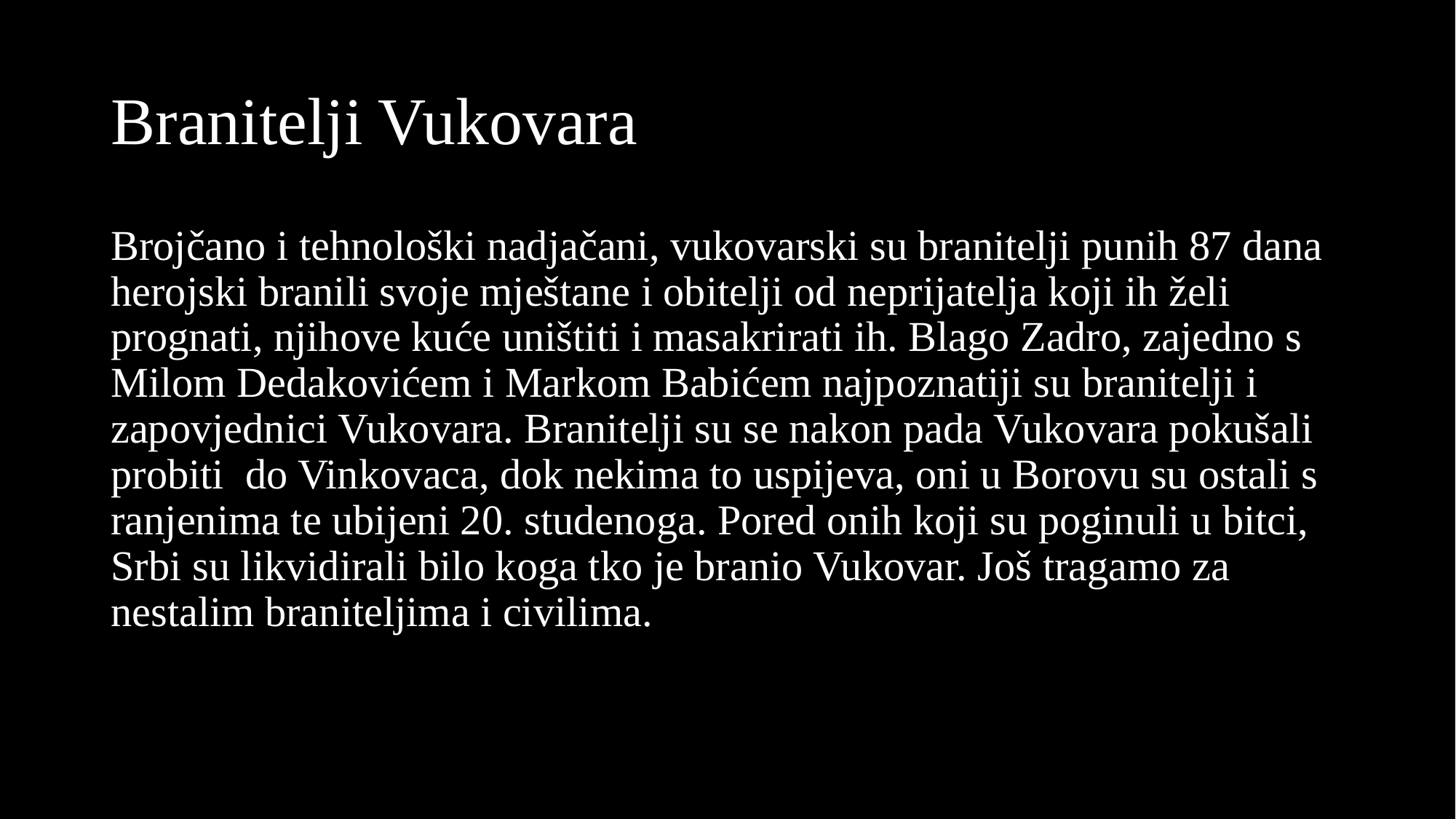

# Branitelji Vukovara
Brojčano i tehnološki nadjačani, vukovarski su branitelji punih 87 dana herojski branili svoje mještane i obitelji od neprijatelja koji ih želi prognati, njihove kuće uništiti i masakrirati ih. Blago Zadro, zajedno s Milom Dedakovićem i Markom Babićem najpoznatiji su branitelji i  zapovjednici Vukovara. Branitelji su se nakon pada Vukovara pokušali probiti  do Vinkovaca, dok nekima to uspijeva, oni u Borovu su ostali s ranjenima te ubijeni 20. studenoga. Pored onih koji su poginuli u bitci, Srbi su likvidirali bilo koga tko je branio Vukovar. Još tragamo za nestalim braniteljima i civilima.